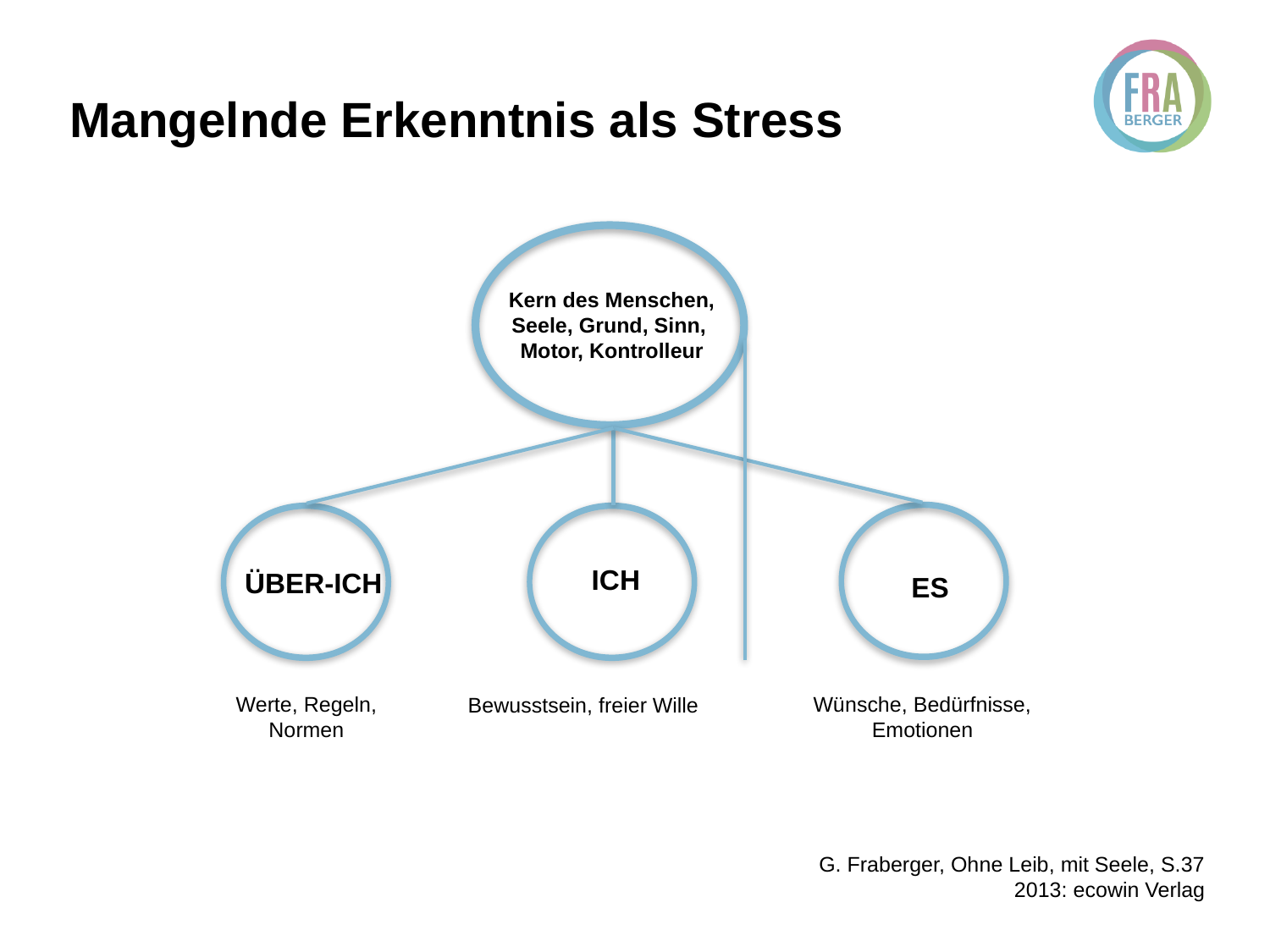

# Mangelnde Erkenntnis als Stress

Kern des Menschen,
Seele, Grund, Sinn,
Motor, Kontrolleur

ICH

ÜBER-ICH

ES

Werte, Regeln, Normen
Wünsche, Bedürfnisse, Emotionen
Bewusstsein, freier Wille
G. Fraberger, Ohne Leib, mit Seele, S.37
 2013: ecowin Verlag